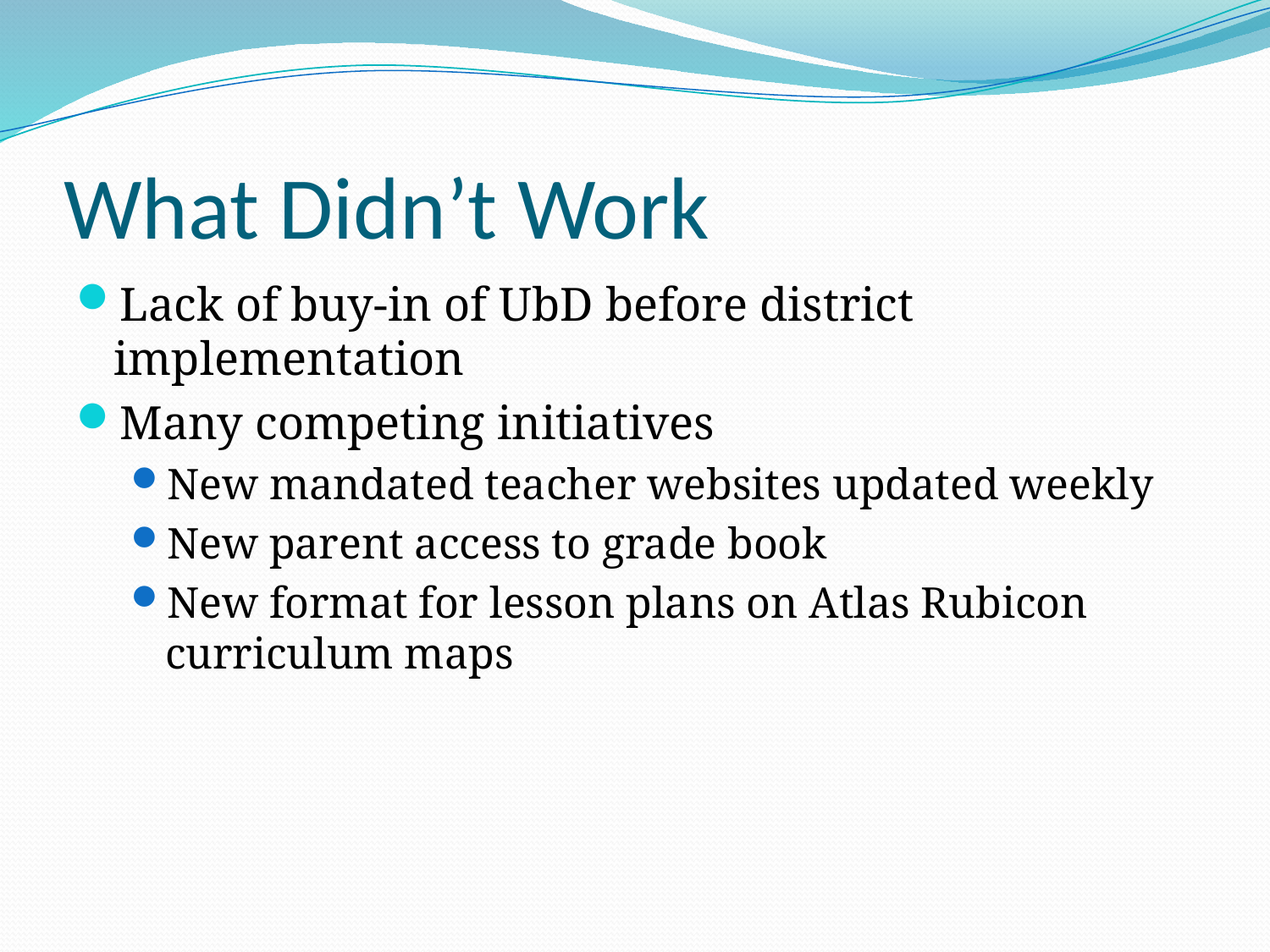

What Didn’t Work
Lack of buy-in of UbD before district implementation
Many competing initiatives
New mandated teacher websites updated weekly
New parent access to grade book
New format for lesson plans on Atlas Rubicon curriculum maps